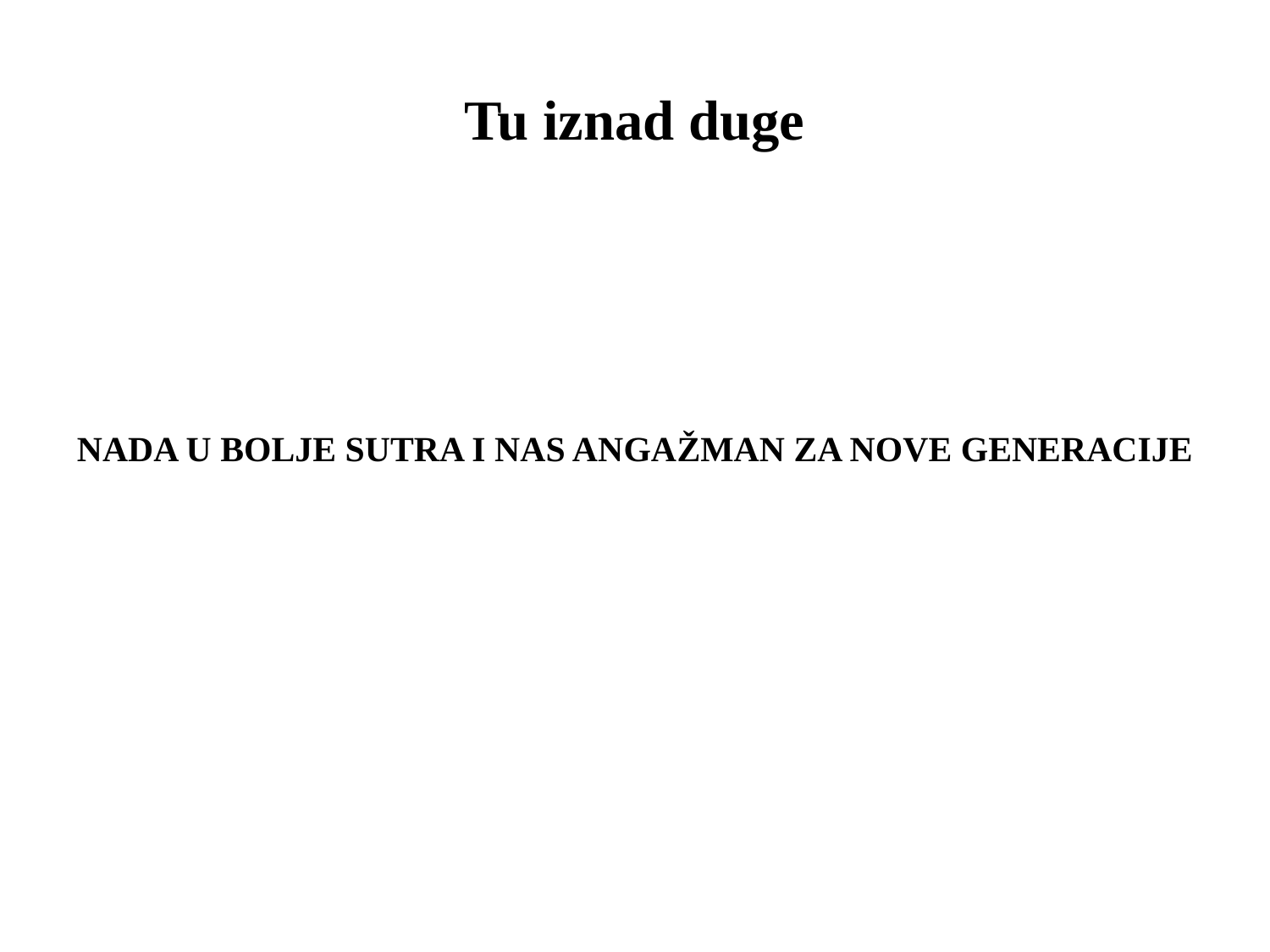

# Tu iznad duge

NADA U BOLJE SUTRA I NAS ANGAŽMAN ZA NOVE GENERACIJE